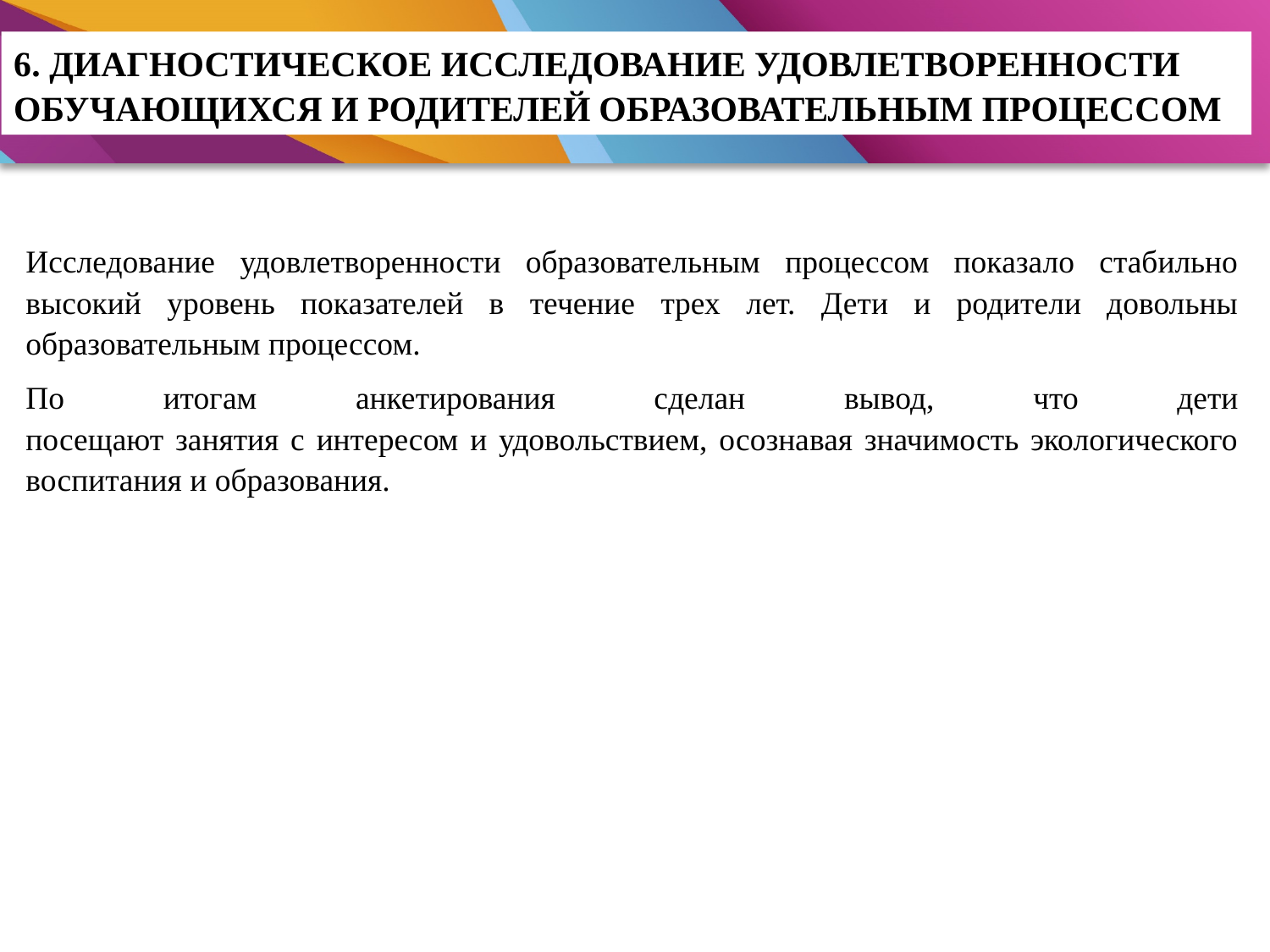

6. ДИАГНОСТИЧЕСКОЕ ИССЛЕДОВАНИЕ УДОВЛЕТВОРЕННОСТИ ОБУЧАЮЩИХСЯ И РОДИТЕЛЕЙ ОБРАЗОВАТЕЛЬНЫМ ПРОЦЕССОМ
Исследование удовлетворенности образовательным процессом показало стабильно
высокий уровень показателей в течение трех лет. Дети и родители довольны
образовательным процессом.
По итогам анкетирования сделан вывод, что дети
посещают занятия с интересом и удовольствием, осознавая значимость экологического
воспитания и образования.